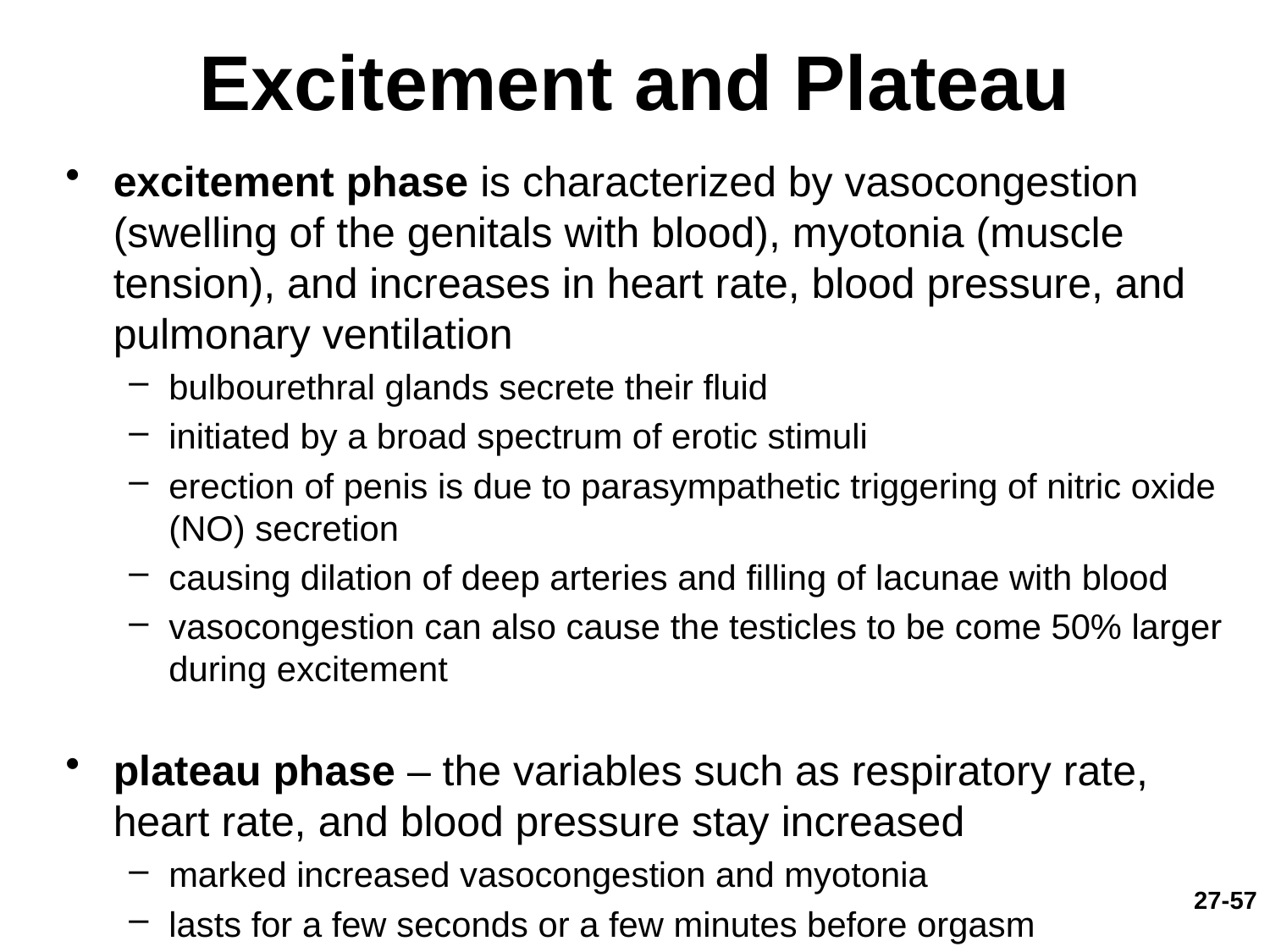

# Excitement and Plateau
excitement phase is characterized by vasocongestion (swelling of the genitals with blood), myotonia (muscle tension), and increases in heart rate, blood pressure, and pulmonary ventilation
bulbourethral glands secrete their fluid
initiated by a broad spectrum of erotic stimuli
erection of penis is due to parasympathetic triggering of nitric oxide (NO) secretion
causing dilation of deep arteries and filling of lacunae with blood
vasocongestion can also cause the testicles to be come 50% larger during excitement

plateau phase – the variables such as respiratory rate, heart rate, and blood pressure stay increased
marked increased vasocongestion and myotonia
lasts for a few seconds or a few minutes before orgasm
27-57